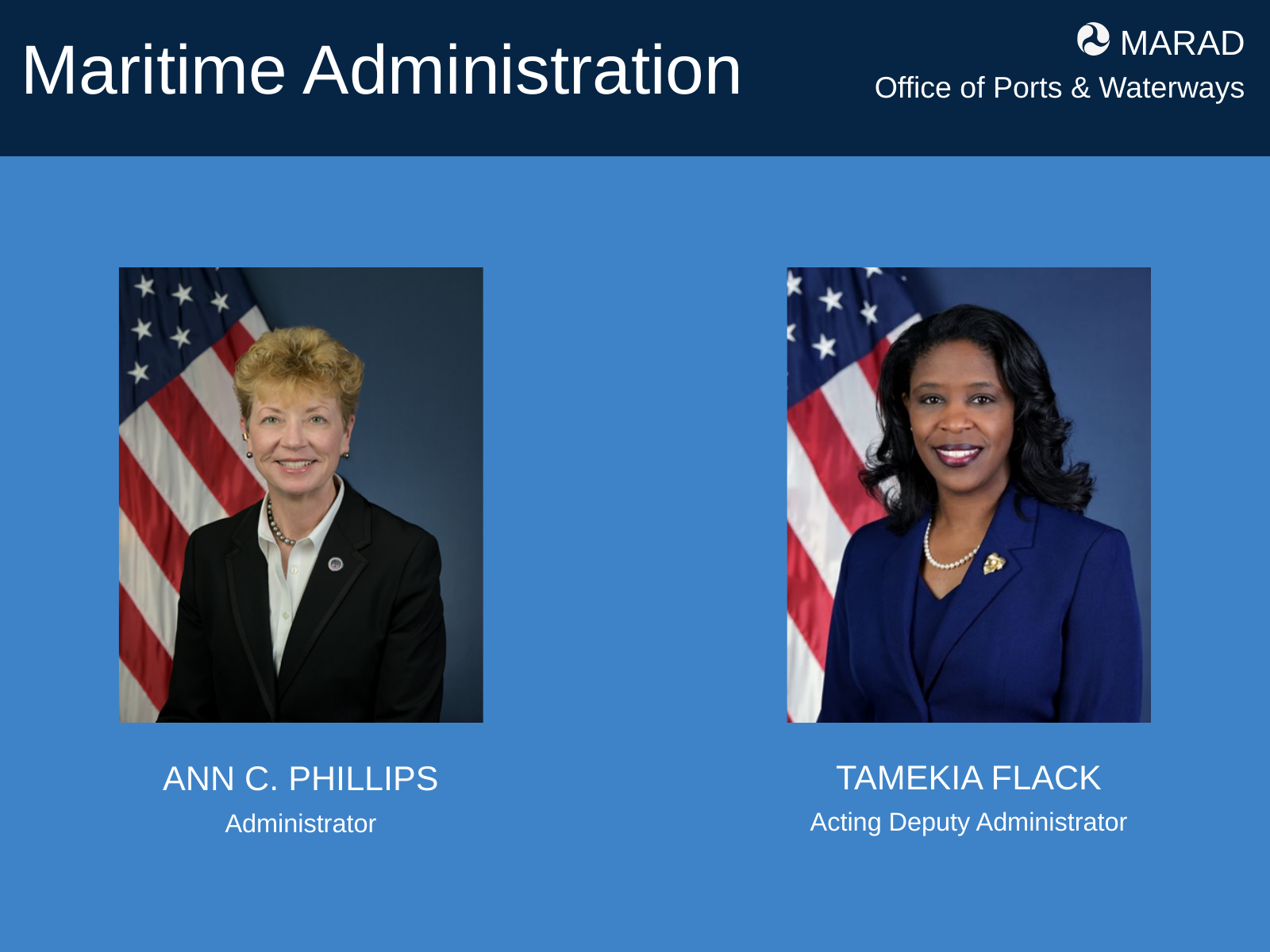

Maritime Administration
MARAD
Office of Ports & Waterways

TAMEKIA FLACK
ANN C. PHILLIPS
Acting Deputy Administrator
Administrator